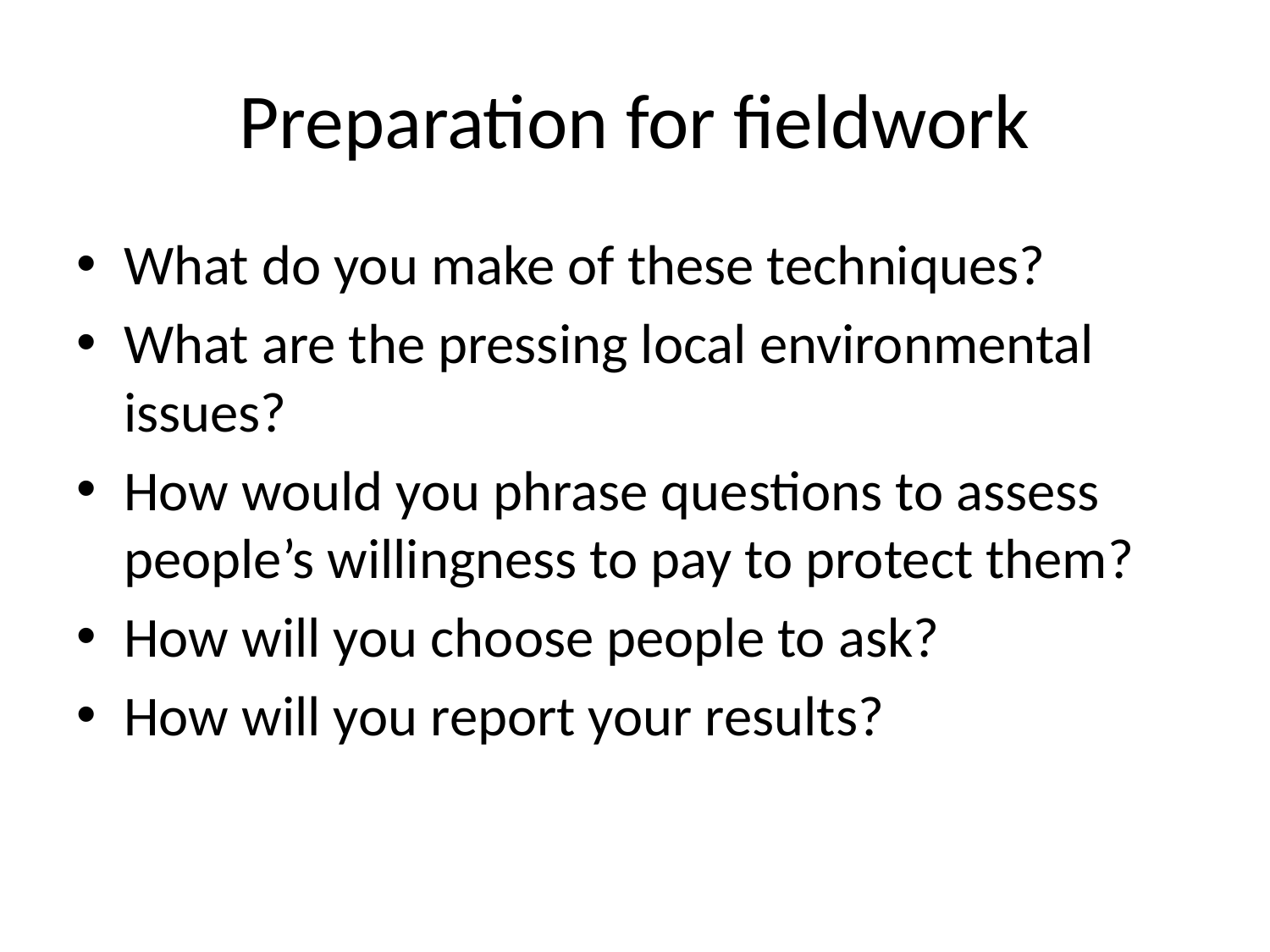

# Preparation for fieldwork
What do you make of these techniques?
What are the pressing local environmental issues?
How would you phrase questions to assess people’s willingness to pay to protect them?
How will you choose people to ask?
How will you report your results?